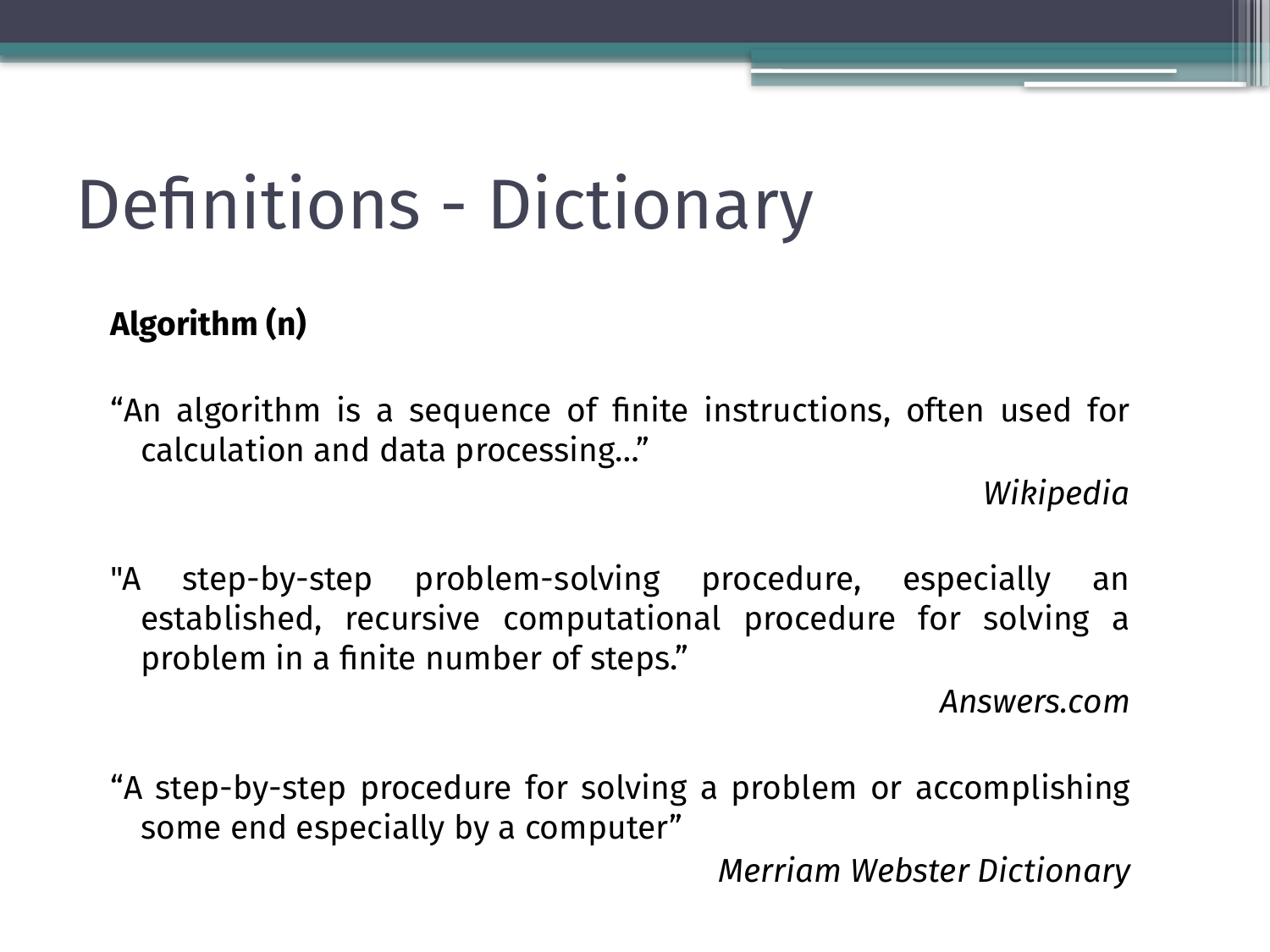

# Definitions - Dictionary
Algorithm (n)

“An algorithm is a sequence of finite instructions, often used for calculation and data processing…”
Wikipedia

"A step-by-step problem-solving procedure, especially an established, recursive computational procedure for solving a problem in a finite number of steps.”
Answers.com

“A step-by-step procedure for solving a problem or accomplishing some end especially by a computer”
Merriam Webster Dictionary